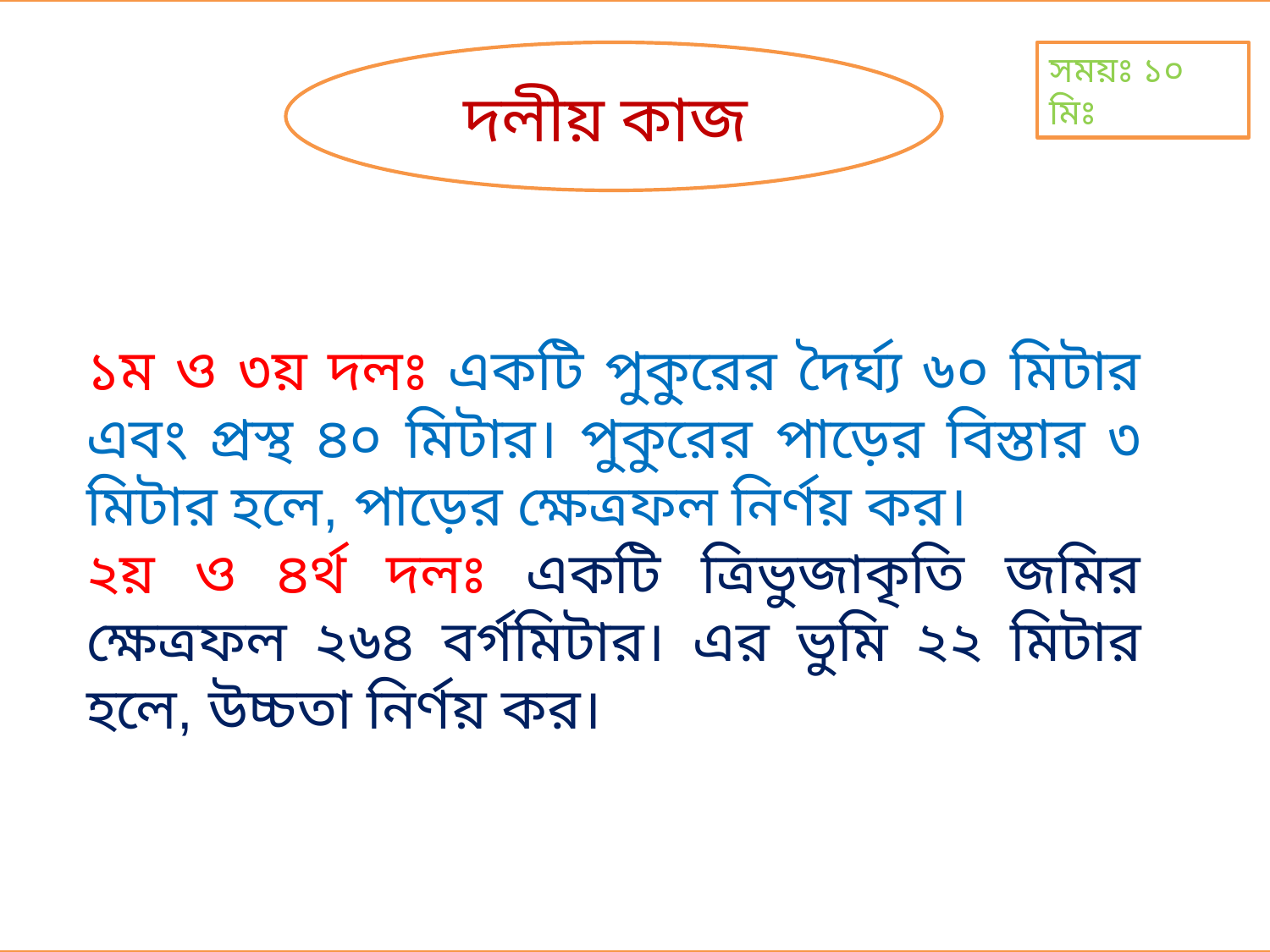

দলীয় কাজ
সময়ঃ ১০ মিঃ
১ম ও ৩য় দলঃ একটি পুকুরের দৈর্ঘ্য ৬০ মিটার এবং প্রস্থ ৪০ মিটার। পুকুরের পাড়ের বিস্তার ৩ মিটার হলে, পাড়ের ক্ষেত্রফল নির্ণয় কর।
২য় ও ৪র্থ দলঃ একটি ত্রিভুজাকৃতি জমির ক্ষেত্রফল ২৬৪ বর্গমিটার। এর ভুমি ২২ মিটার হলে, উচ্চতা নির্ণয় কর।